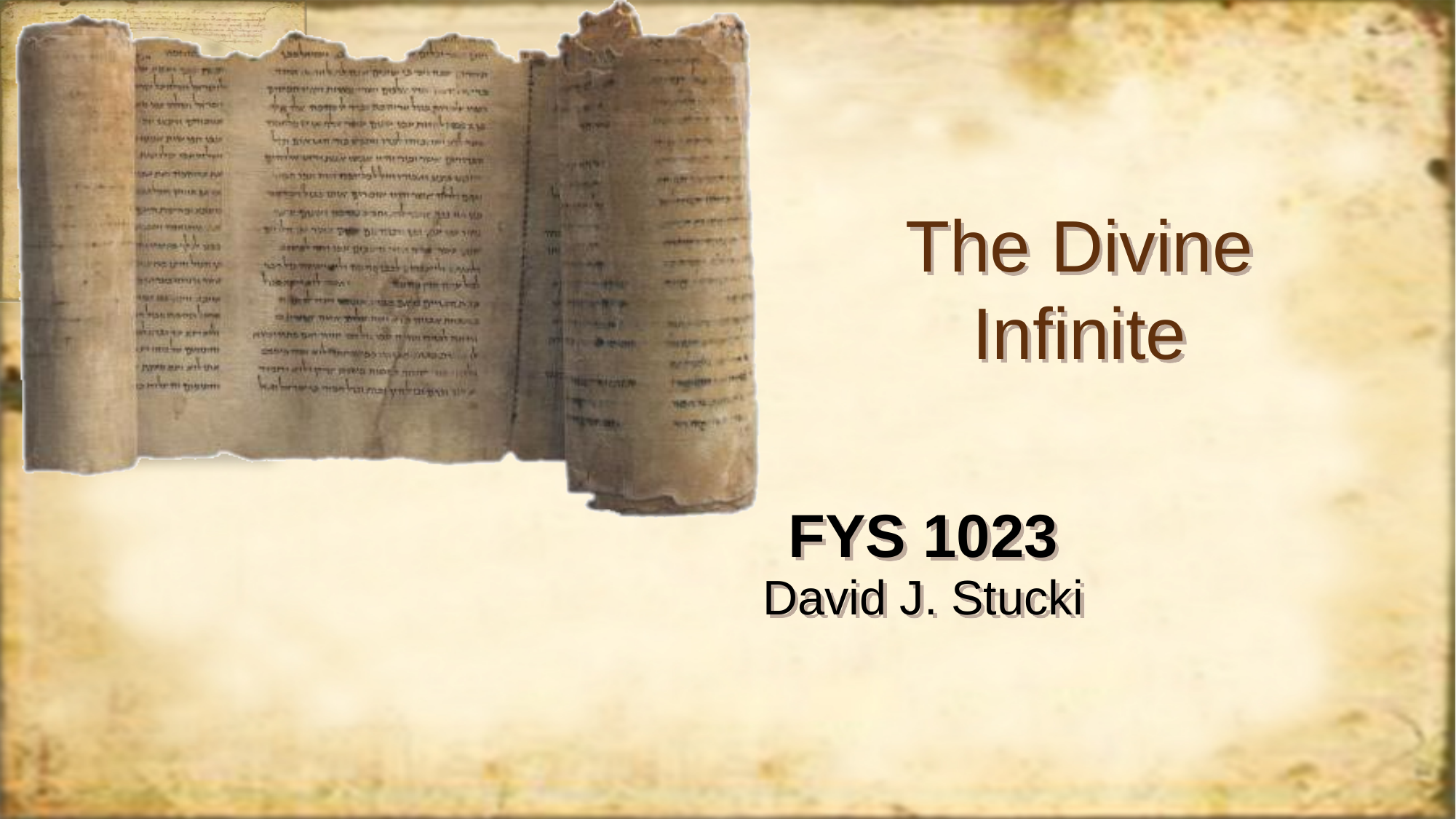

# The Divine Infinite
FYS 1023
David J. Stucki